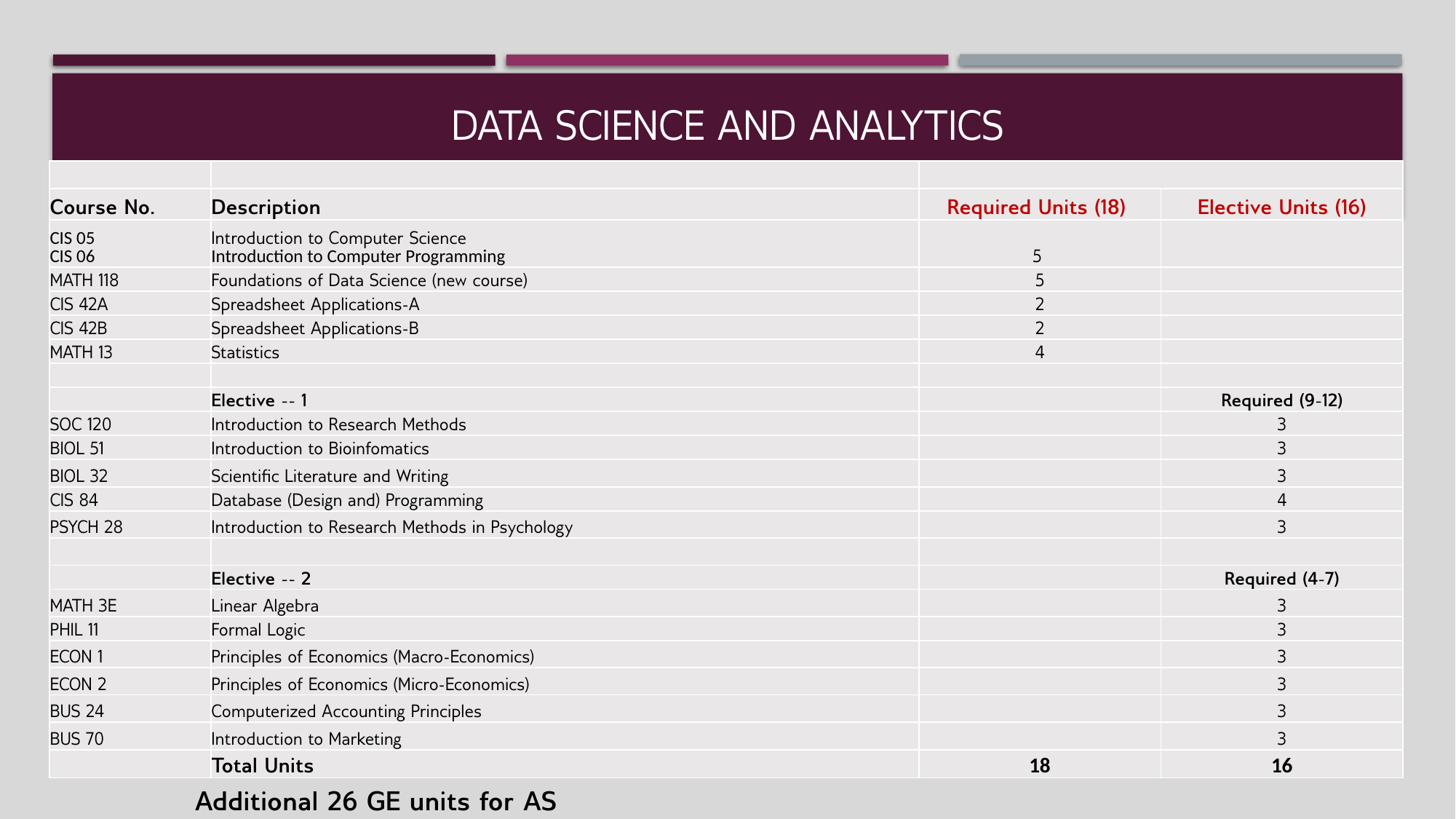

# Data Science and analytics
|  |  |  |  |
| --- | --- | --- | --- |
| Course No. | Description | Required Units (18) | Elective Units (16) |
| CIS 05 CIS 06 | Introduction to Computer Science Introduction to Computer Programming | 5 |  |
| MATH 118 | Foundations of Data Science (new course) | 5 |  |
| CIS 42A | Spreadsheet Applications-A | 2 |  |
| CIS 42B | Spreadsheet Applications-B | 2 |  |
| MATH 13 | Statistics | 4 |  |
|  |  |  |  |
|  | Elective -- 1 |  | Required (9-12) |
| SOC 120 | Introduction to Research Methods |  | 3 |
| BIOL 51 | Introduction to Bioinfomatics |  | 3 |
| BIOL 32 | Scientific Literature and Writing |  | 3 |
| CIS 84 | Database (Design and) Programming |  | 4 |
| PSYCH 28 | Introduction to Research Methods in Psychology |  | 3 |
|  |  |  |  |
|  | Elective -- 2 |  | Required (4-7) |
| MATH 3E | Linear Algebra |  | 3 |
| PHIL 11 | Formal Logic |  | 3 |
| ECON 1 | Principles of Economics (Macro-Economics) |  | 3 |
| ECON 2 | Principles of Economics (Micro-Economics) |  | 3 |
| BUS 24 | Computerized Accounting Principles |  | 3 |
| BUS 70 | Introduction to Marketing |  | 3 |
|  | Total Units | 18 | 16 |
Additional 26 GE units for AS